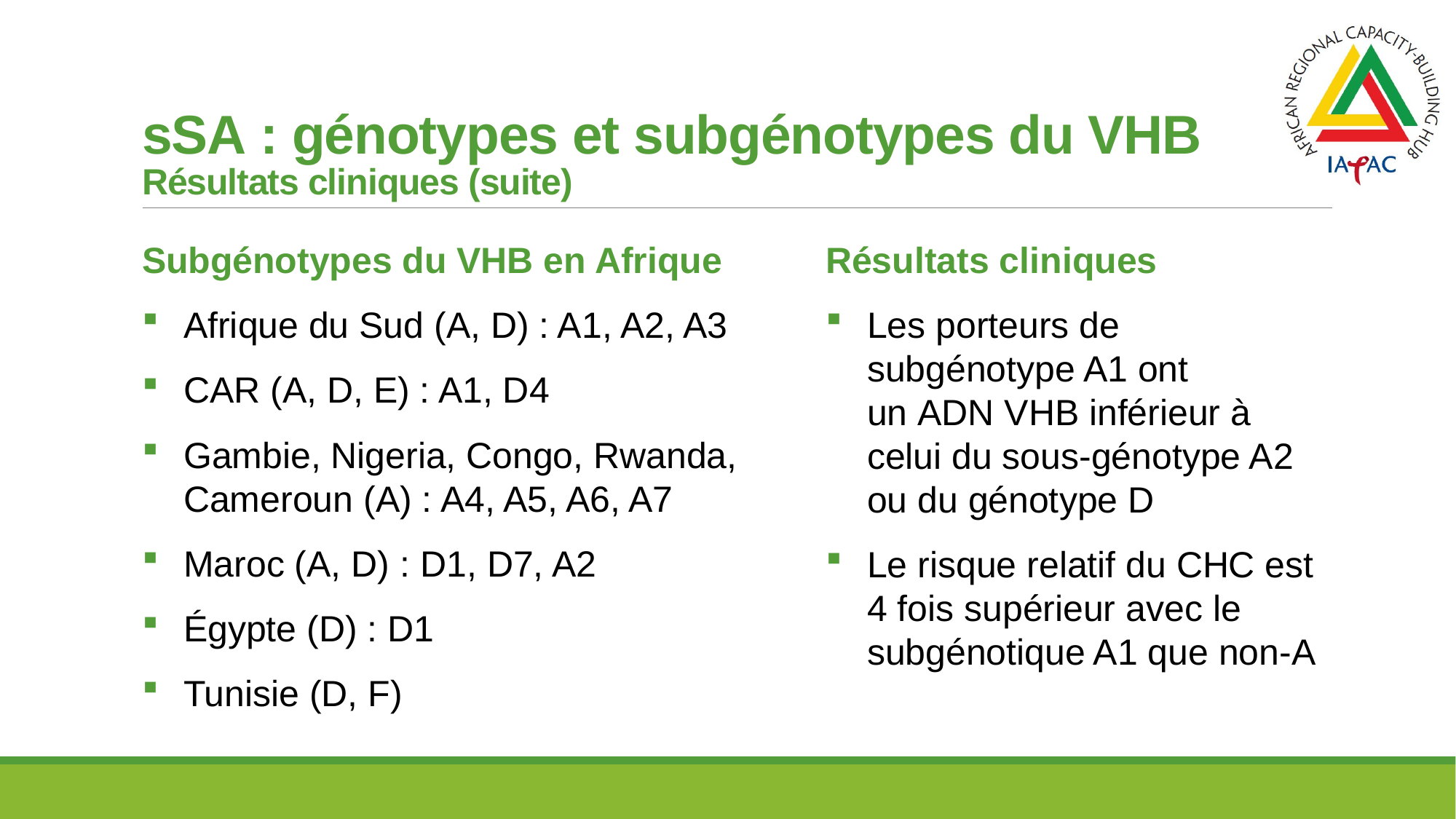

# sSA : génotypes et subgénotypes du VHB Résultats cliniques (suite)
Subgénotypes du VHB en Afrique
Afrique du Sud (A, D) : A1, A2, A3
CAR (A, D, E) : A1, D4
Gambie, Nigeria, Congo, Rwanda, Cameroun (A) : A4, A5, A6, A7
Maroc (A, D) : D1, D7, A2
Égypte (D) : D1
Tunisie (D, F)
Résultats cliniques
Les porteurs de subgénotype A1 ont un ADN VHB inférieur à celui du sous-génotype A2 ou du génotype D
Le risque relatif du CHC est 4 fois supérieur avec le subgénotique A1 que non-A